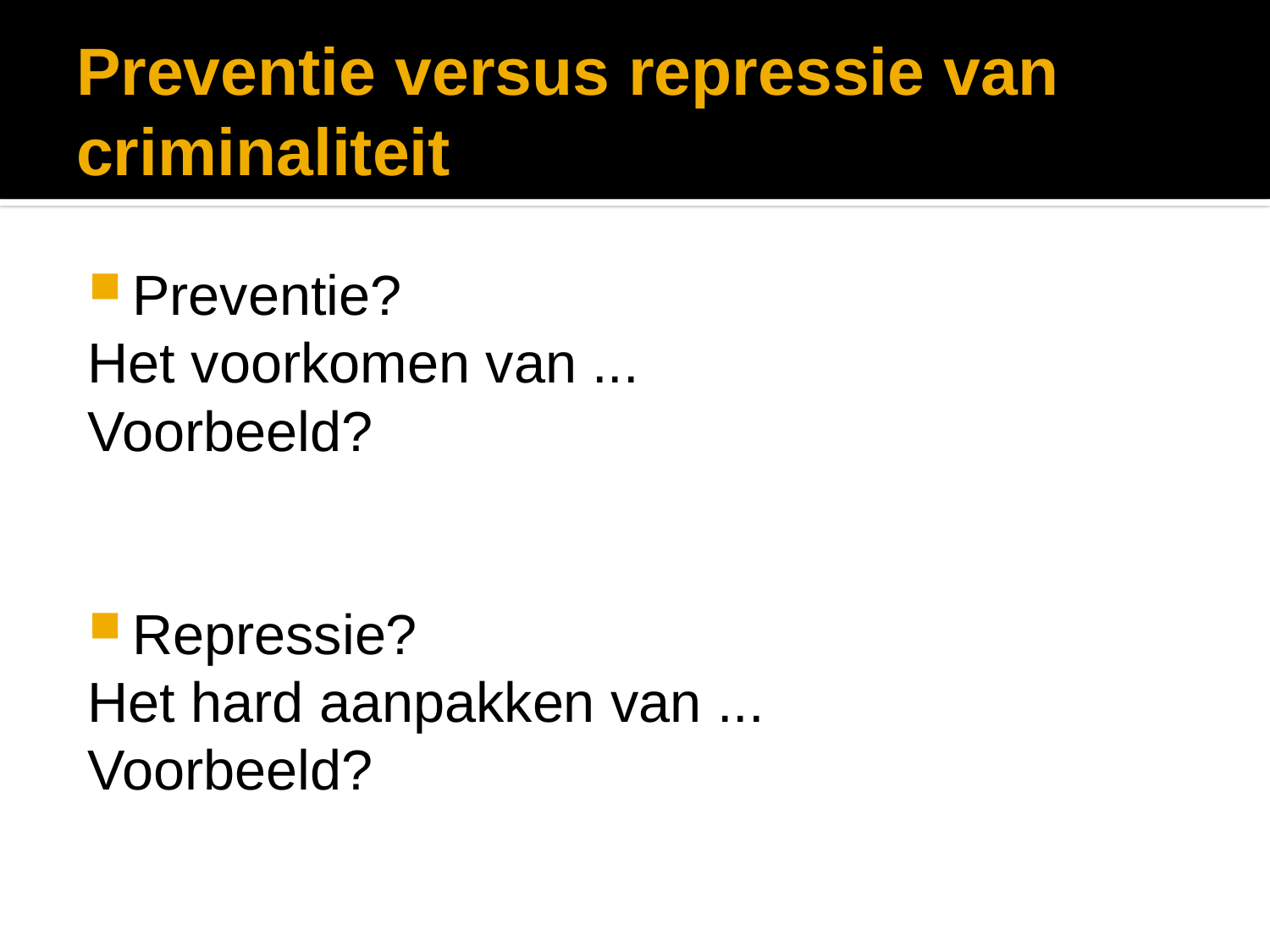

# Preventie versus repressie van criminaliteit
Preventie?
Het voorkomen van ...
Voorbeeld?

Repressie?
Het hard aanpakken van ...
Voorbeeld?